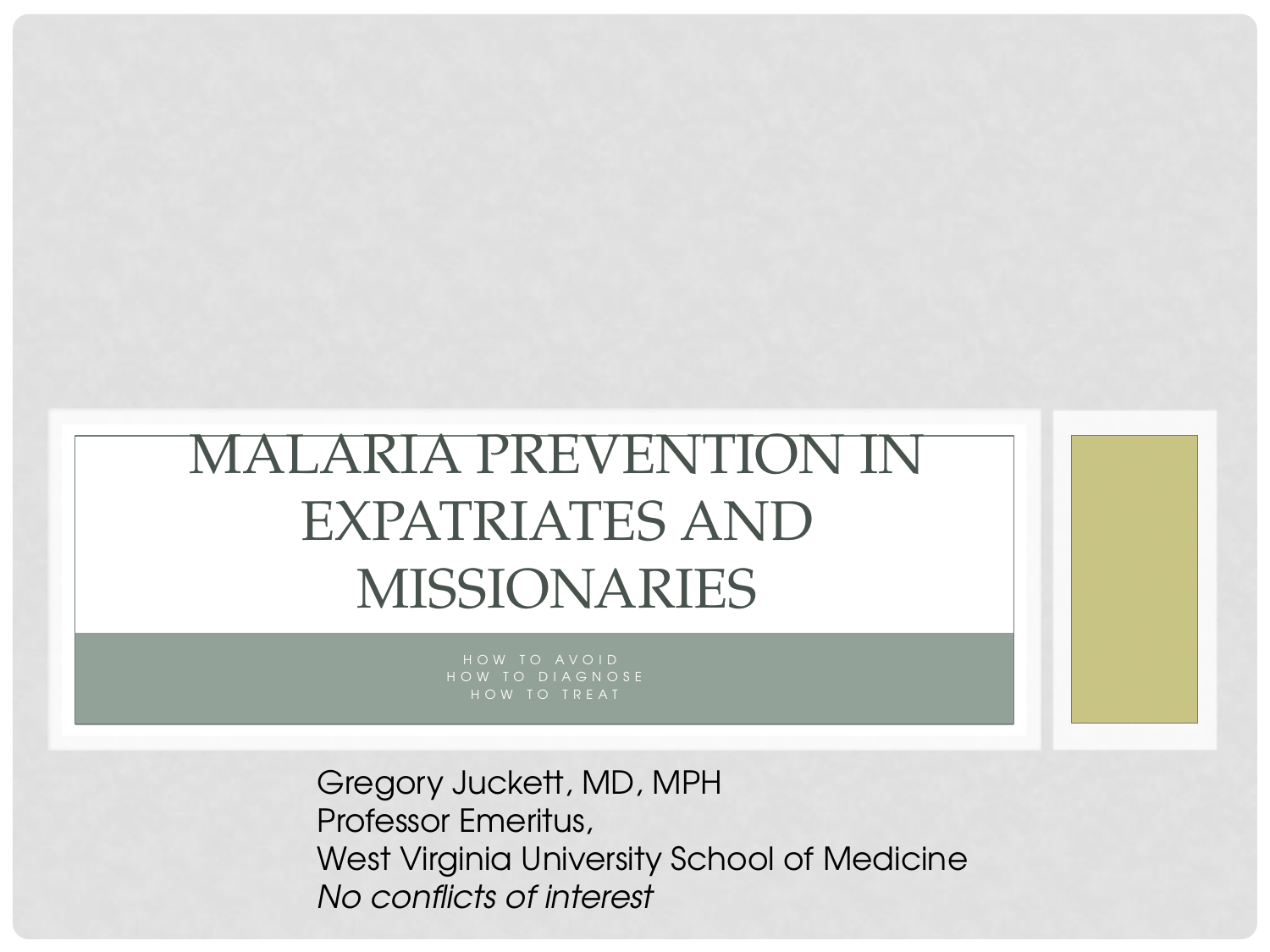

# Malaria prevention in Expatriates and Missionaries
How to avoid
How to diagnose
How to treat

Gregory Juckett, MD, MPH
Professor Emeritus,
West Virginia University School of Medicine
No conflicts of interest